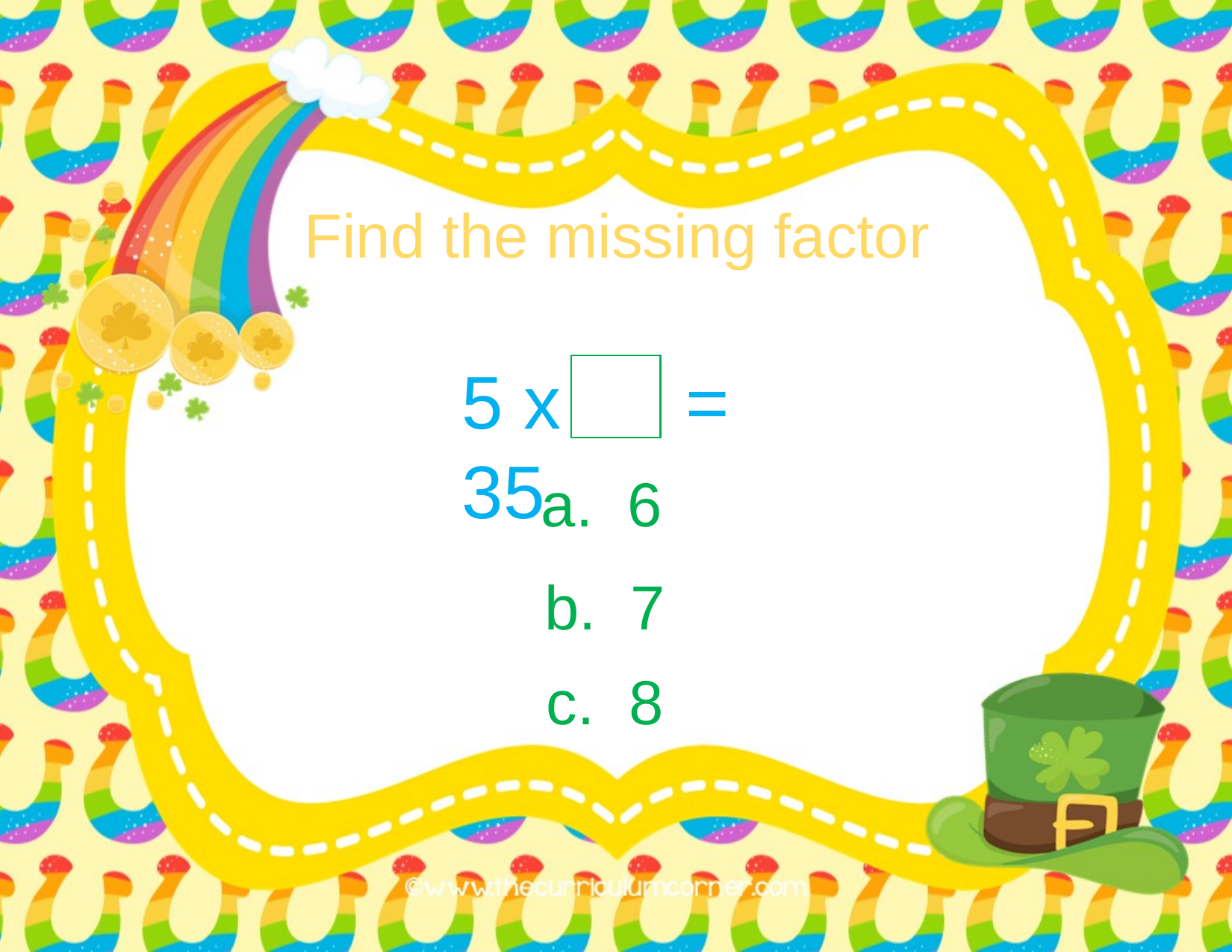

Find the missing factor
5 x      = 35

a.  6
b.  7
c.  8